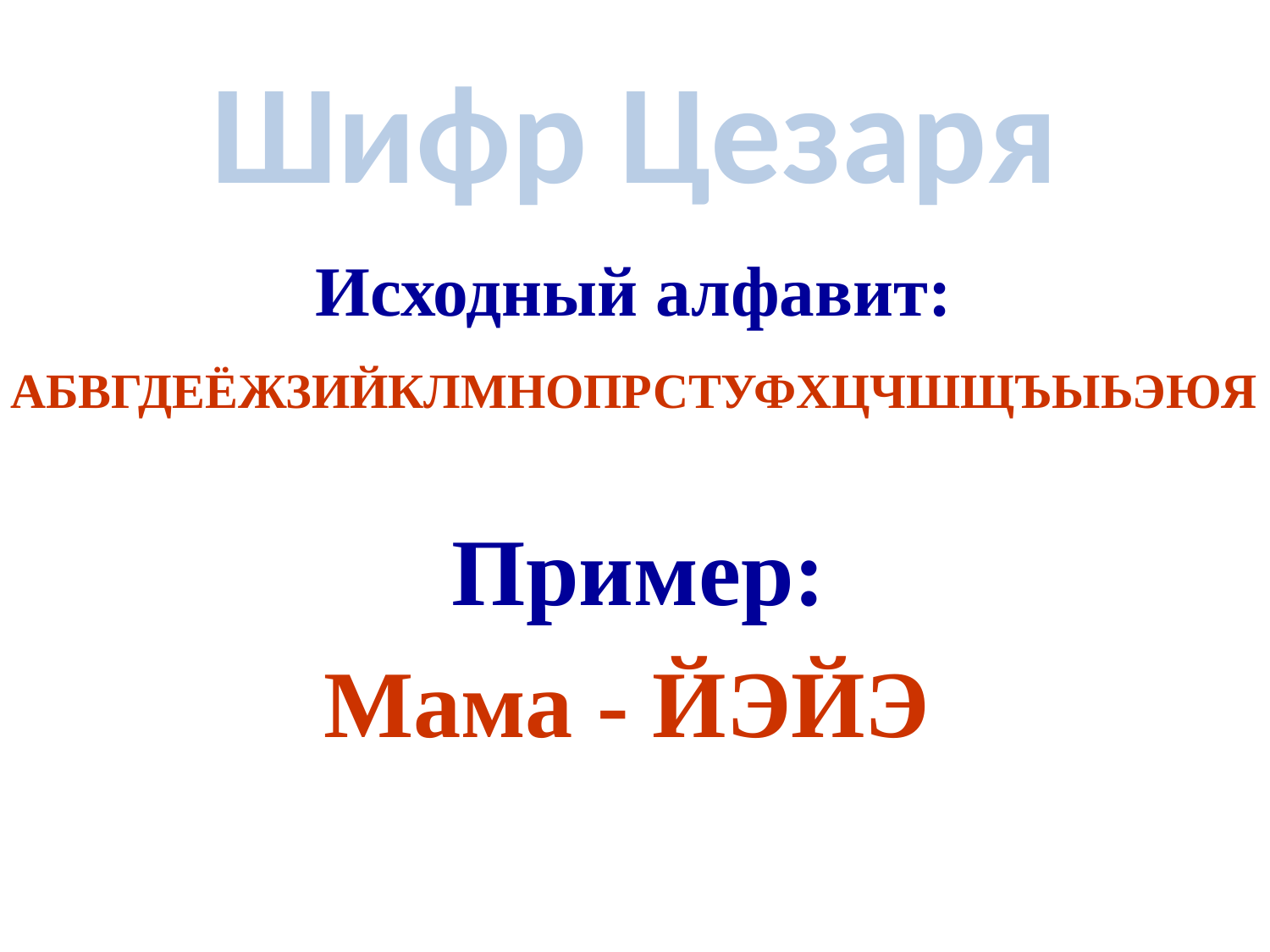

Шифр Цезаря
Исходный алфавит:

АБВГДЕЁЖЗИЙКЛМНОПРСТУФХЦЧШЩЪЫЬЭЮЯ
Пример:

Мама - ЙЭЙЭ